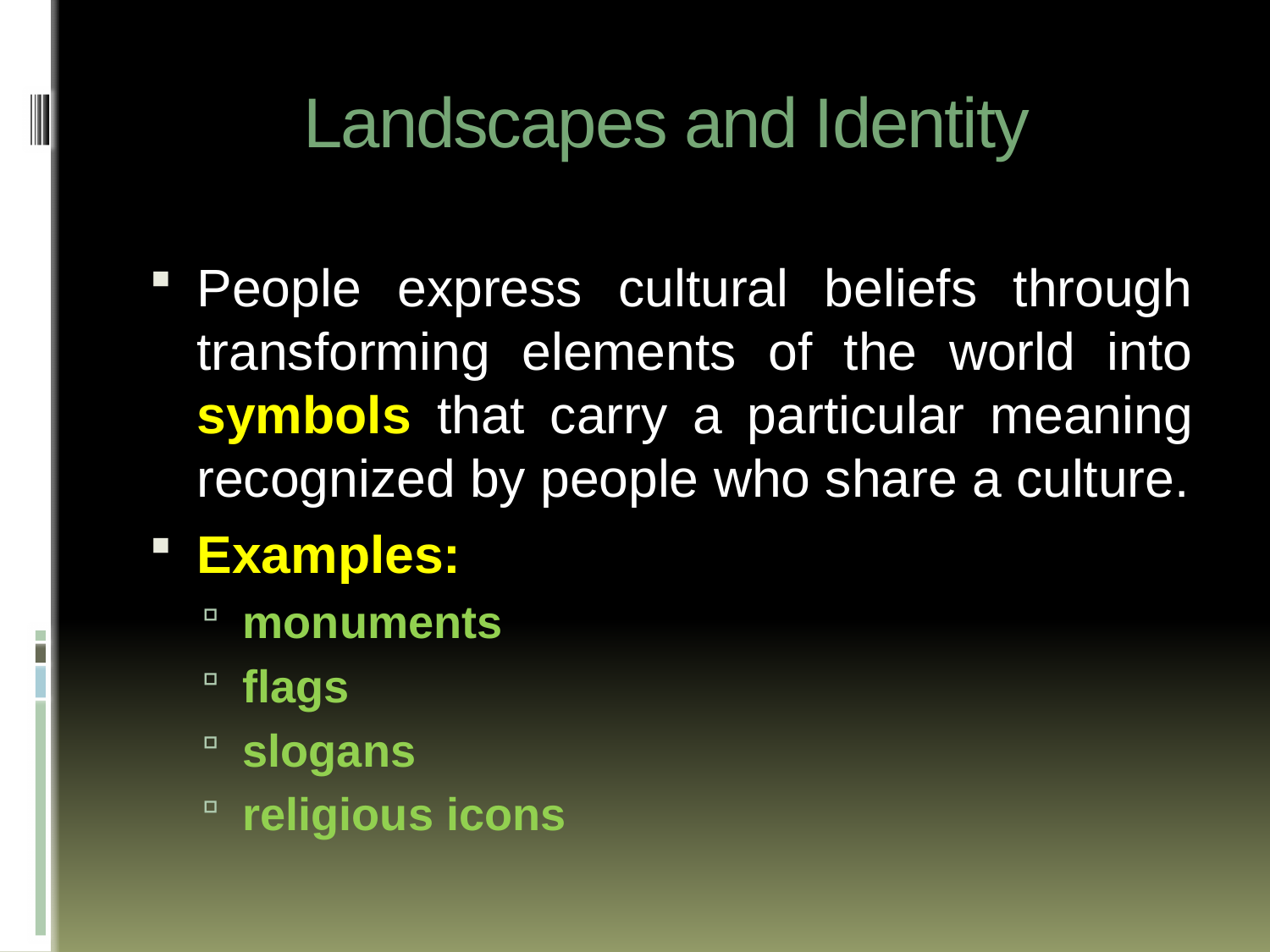

# Landscapes and Identity
People express cultural beliefs through transforming elements of the world into symbols that carry a particular meaning recognized by people who share a culture.
Examples:
monuments
flags
slogans
religious icons